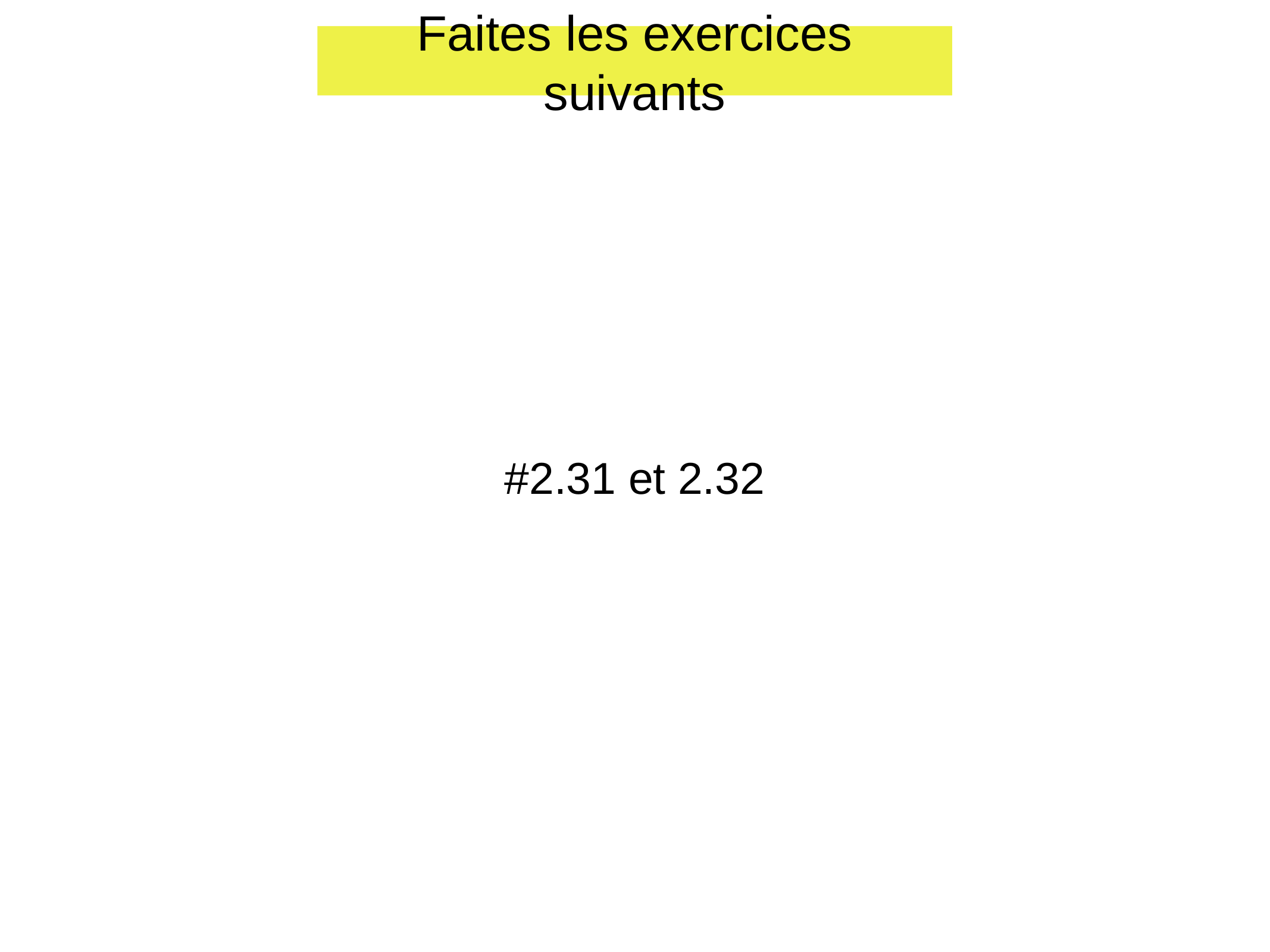

Faites les exercices suivants
#2.31 et 2.32